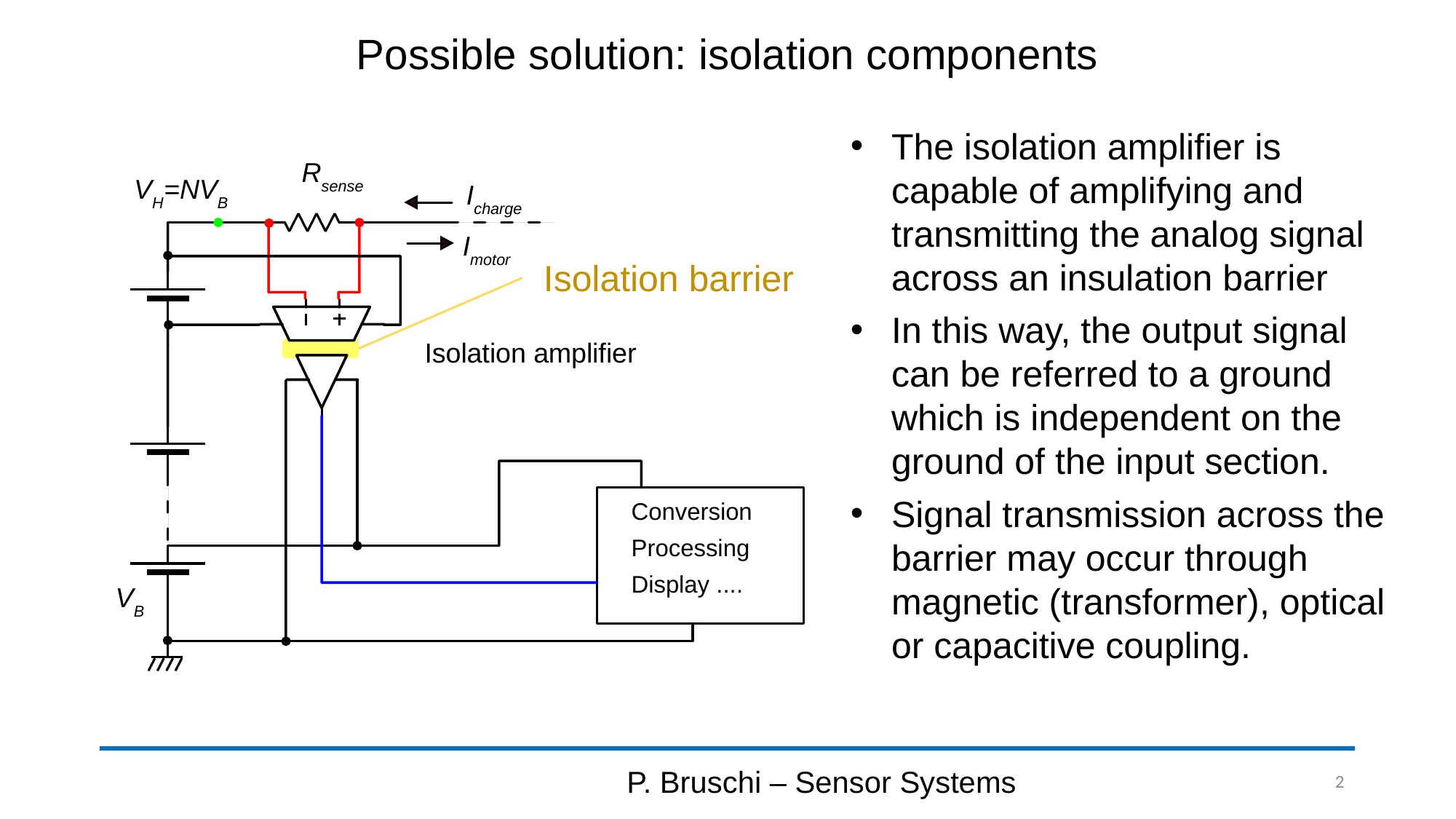

# Possible solution: isolation components
The isolation amplifier is capable of amplifying and transmitting the analog signal across an insulation barrier
In this way, the output signal can be referred to a ground which is independent on the ground of the input section.
Signal transmission across the barrier may occur through magnetic (transformer), optical or capacitive coupling.
Rsense
VH=NVB
Icharge

Imotor

Isolation amplifier

Conversion
Processing

Display ....
VB

Isolation barrier

P. Bruschi – Sensor Systems
2